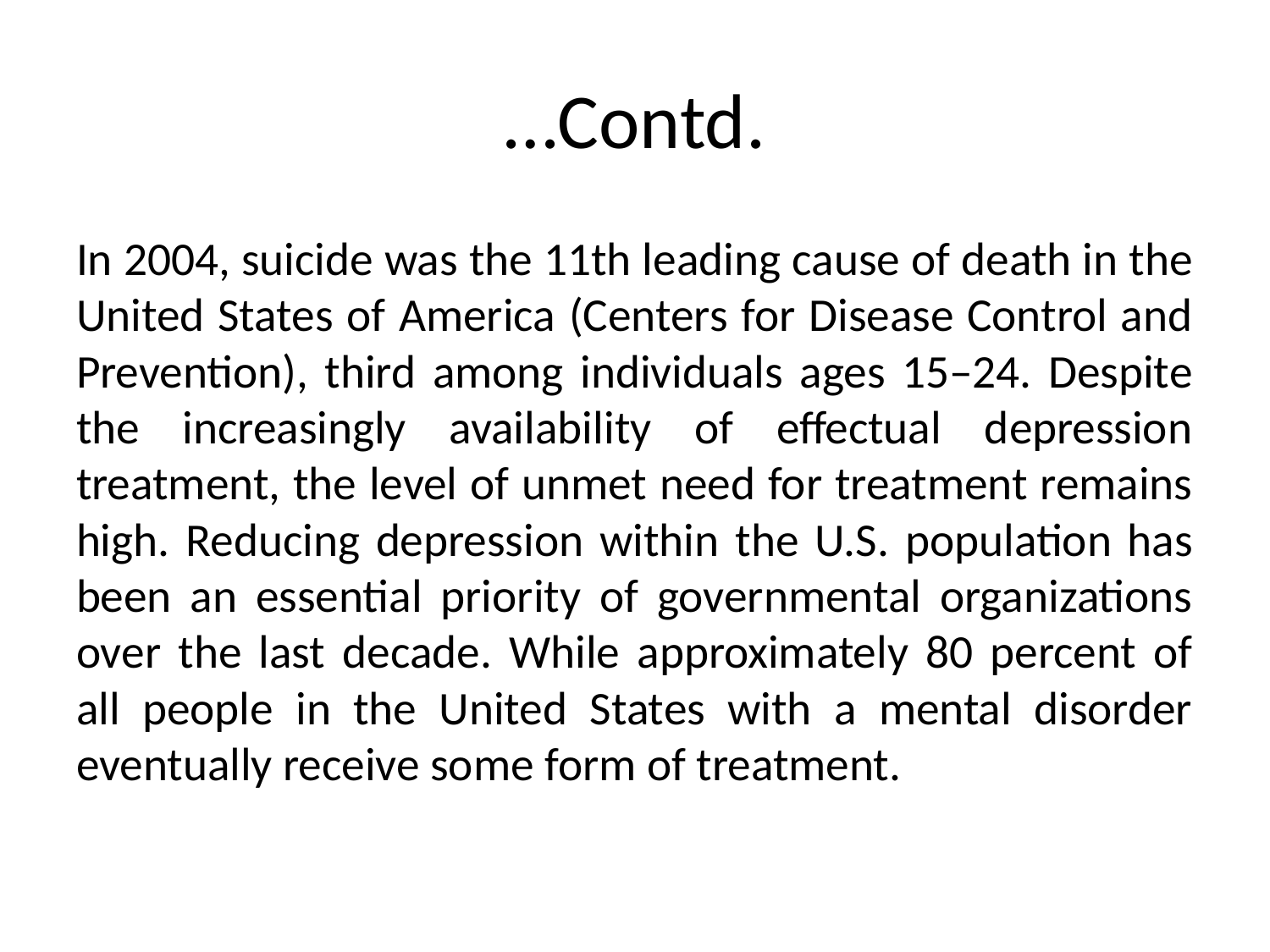

# …Contd.
In 2004, suicide was the 11th leading cause of death in the United States of America (Centers for Disease Control and Prevention), third among individuals ages 15–24. Despite the increasingly availability of effectual depression treatment, the level of unmet need for treatment remains high. Reducing depression within the U.S. population has been an essential priority of governmental organizations over the last decade. While approximately 80 percent of all people in the United States with a mental disorder eventually receive some form of treatment.